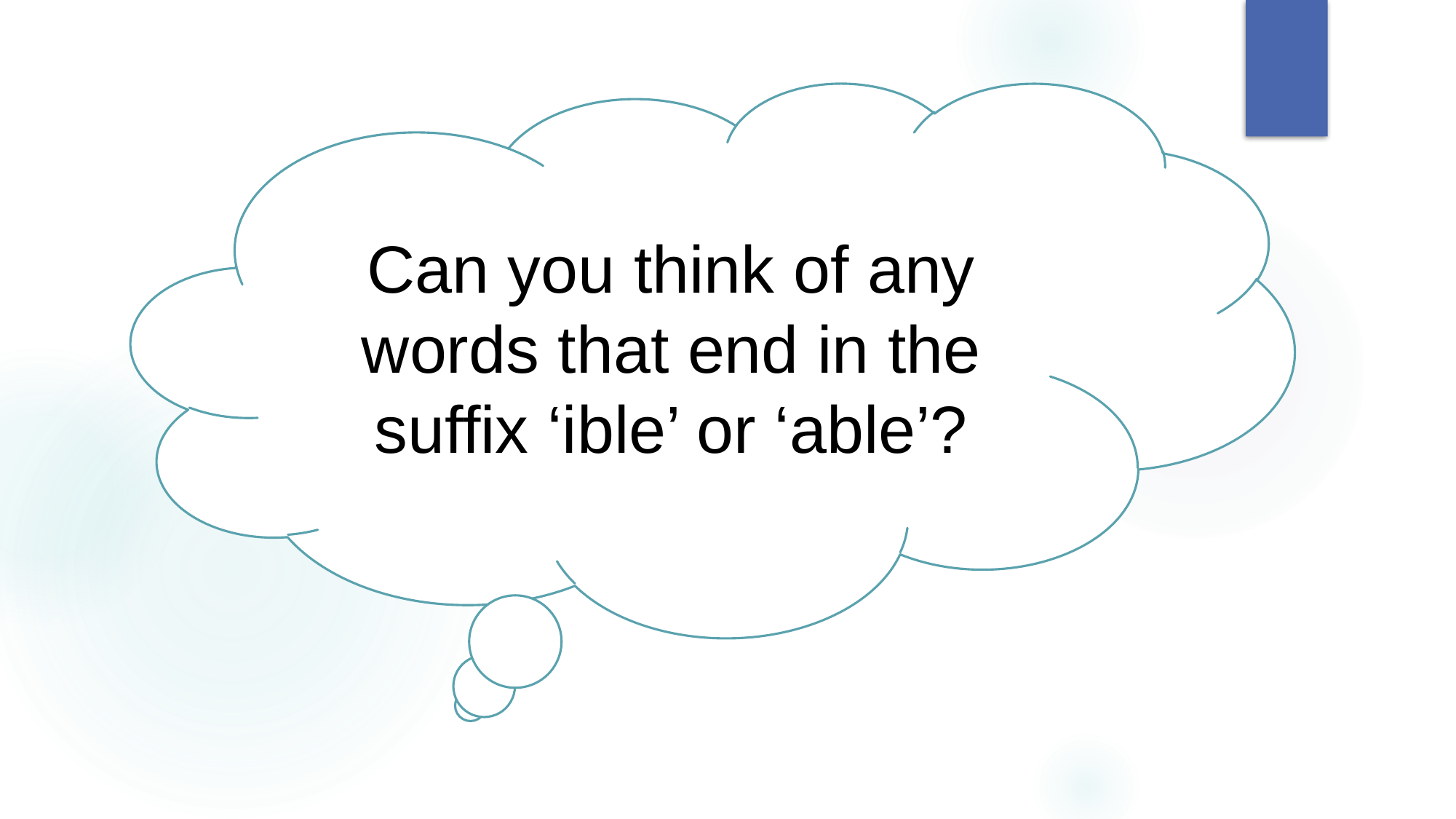

Can you think of any words that end in the suffix ‘ible’ or ‘able’?